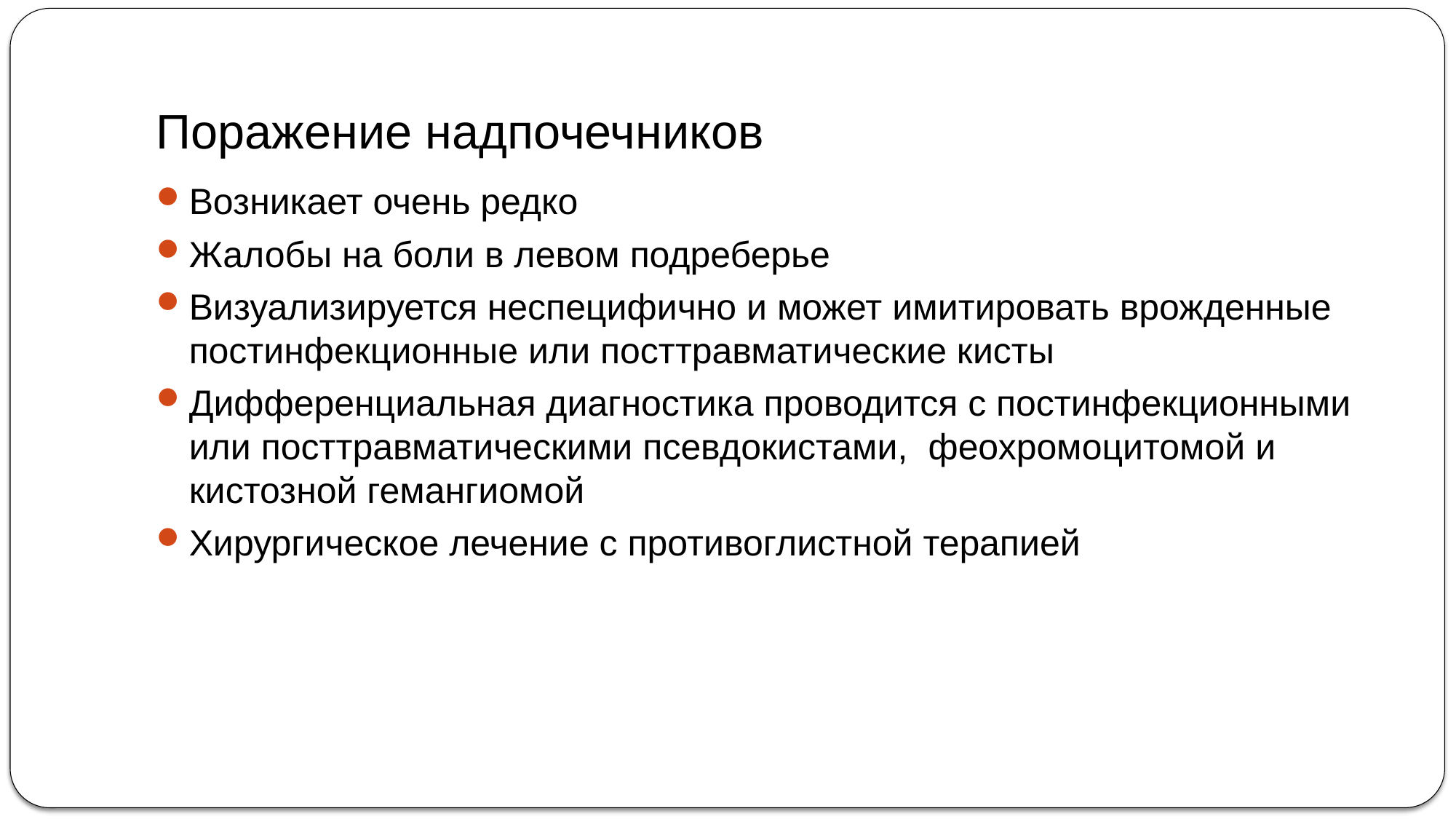

# Поражение надпочечников
Возникает очень редко
Жалобы на боли в левом подреберье
Визуализируется неспецифично и может имитировать врожденные постинфекционные или посттравматические кисты
Дифференциальная диагностика проводится с постинфекционными или посттравматическими псевдокистами,  феохромоцитомой и кистозной гемангиомой
Хирургическое лечение с противоглистной терапией